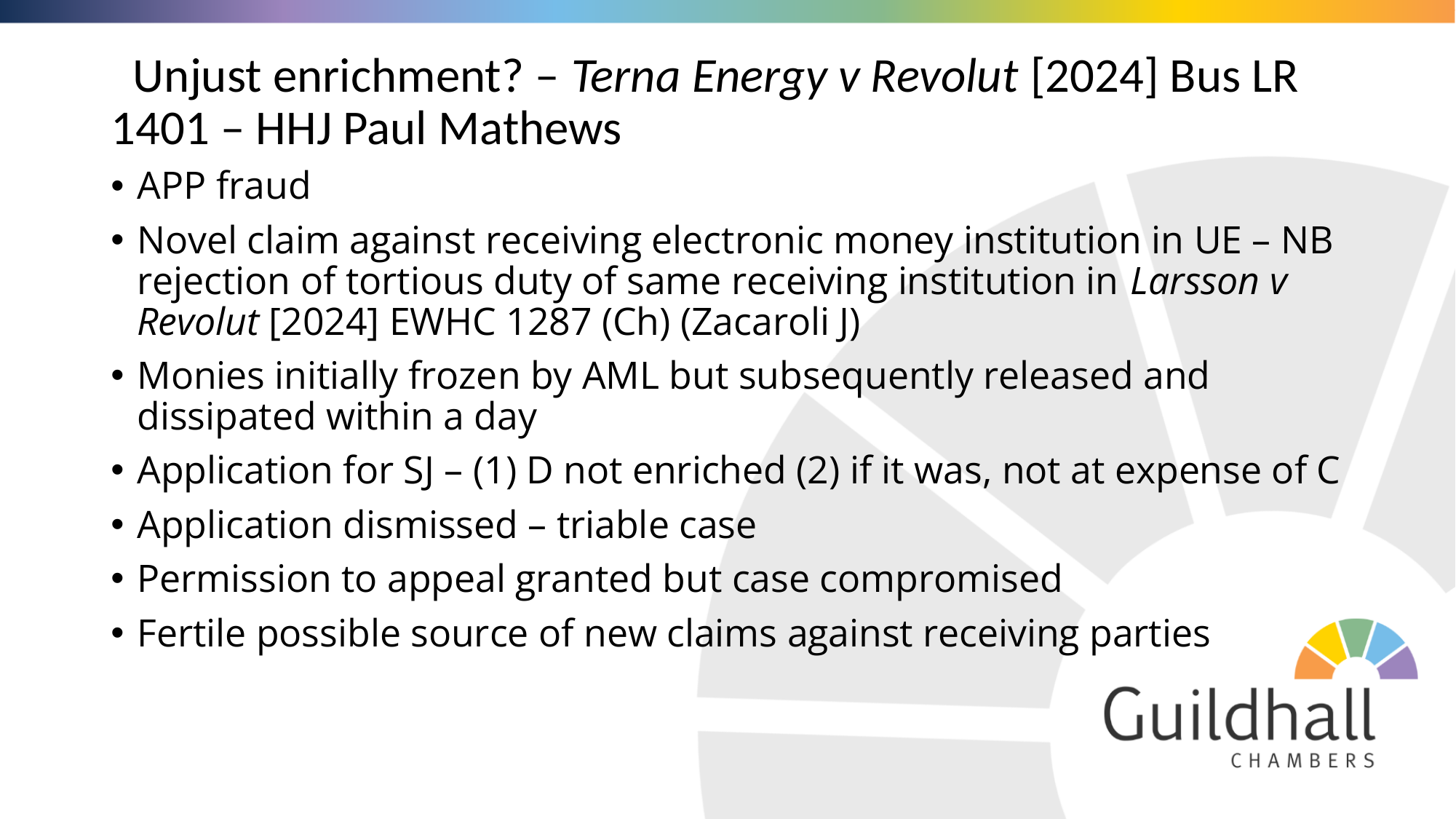

# Unjust enrichment? – Terna Energy v Revolut [2024] Bus LR 1401 – HHJ Paul Mathews
APP fraud
Novel claim against receiving electronic money institution in UE – NB rejection of tortious duty of same receiving institution in Larsson v Revolut [2024] EWHC 1287 (Ch) (Zacaroli J)
Monies initially frozen by AML but subsequently released and dissipated within a day
Application for SJ – (1) D not enriched (2) if it was, not at expense of C
Application dismissed – triable case
Permission to appeal granted but case compromised
Fertile possible source of new claims against receiving parties